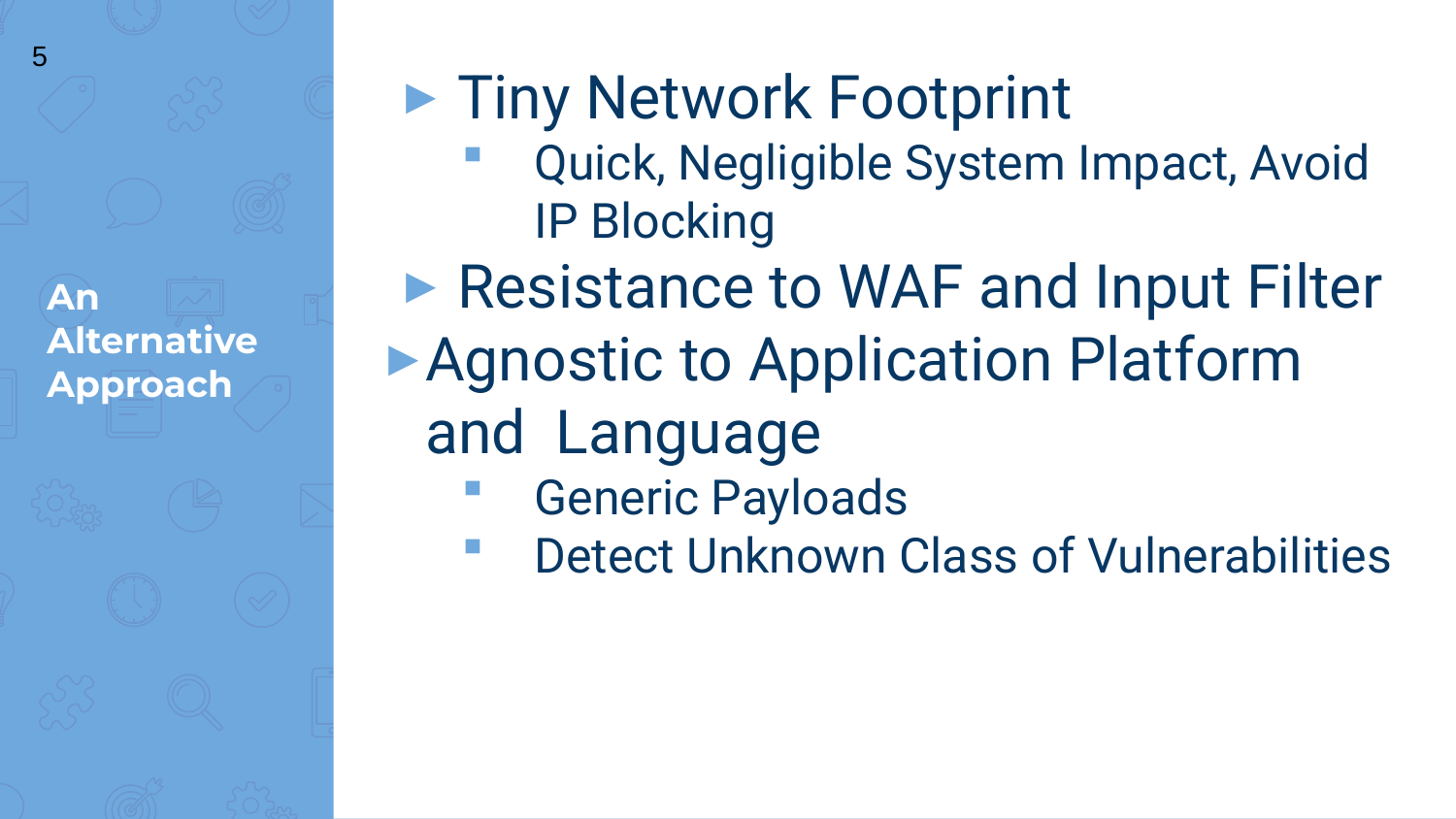

5
Tiny Network Footprint
Quick, Negligible System Impact, Avoid IP Blocking
Resistance to WAF and Input Filter
Agnostic to Application Platform and  Language
Generic Payloads
Detect Unknown Class of Vulnerabilities

# An Alternative Approach